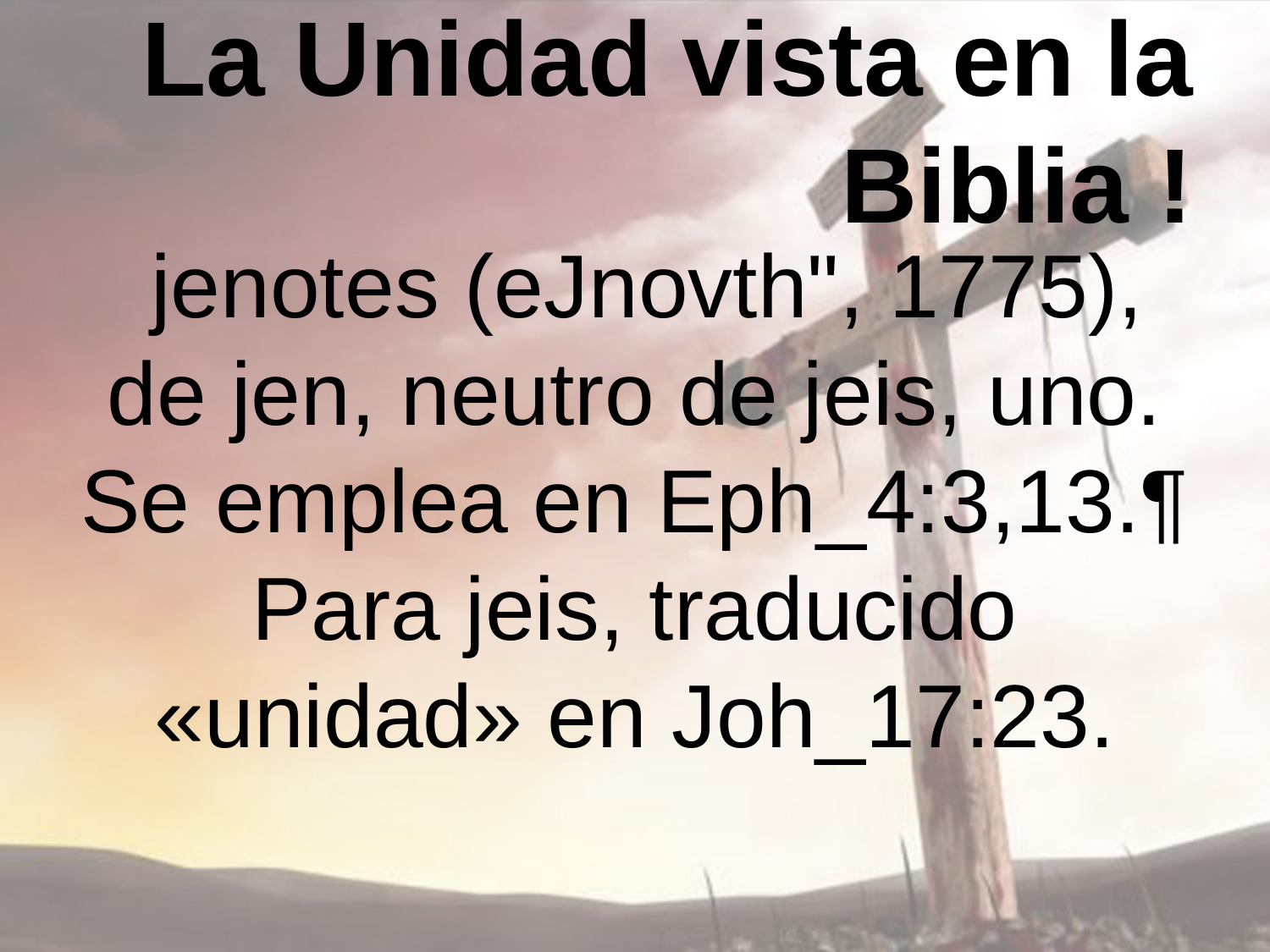

# La Unidad vista en la Biblia !
 jenotes (eJnovth", 1775), de jen, neutro de jeis, uno. Se emplea en Eph_4:3,13.¶ Para jeis, traducido «unidad» en Joh_17:23.